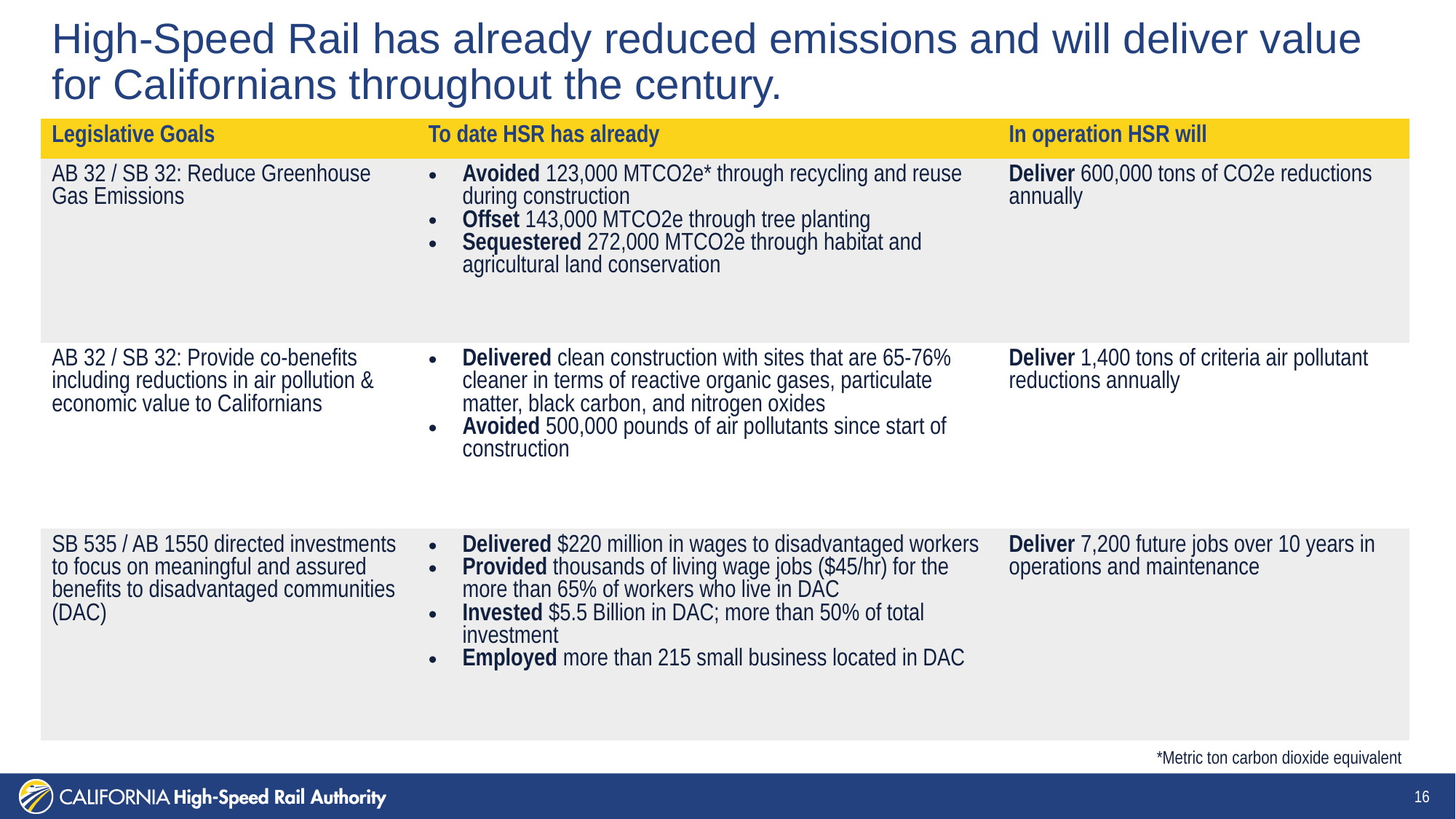

# High-Speed Rail has already reduced emissions and will deliver value for Californians throughout the century.
| Legislative Goals | To date HSR has already | In operation HSR will |
| --- | --- | --- |
| AB 32 / SB 32: Reduce Greenhouse Gas Emissions | Avoided 123,000 MTCO2e\* through recycling and reuse during construction Offset 143,000 MTCO2e through tree planting Sequestered 272,000 MTCO2e through habitat and agricultural land conservation | Deliver 600,000 tons of CO2e reductions annually |
| AB 32 / SB 32: Provide co-benefits including reductions in air pollution & economic value to Californians | Delivered clean construction with sites that are 65-76% cleaner in terms of reactive organic gases, particulate matter, black carbon, and nitrogen oxides Avoided 500,000 pounds of air pollutants since start of construction | Deliver 1,400 tons of criteria air pollutant reductions annually |
| SB 535 / AB 1550 directed investments to focus on meaningful and assured benefits to disadvantaged communities (DAC) | Delivered $220 million in wages to disadvantaged workers Provided thousands of living wage jobs ($45/hr) for the more than 65% of workers who live in DAC Invested $5.5 Billion in DAC; more than 50% of total investment Employed more than 215 small business located in DAC | Deliver 7,200 future jobs over 10 years in operations and maintenance |

*Metric ton carbon dioxide equivalent
16